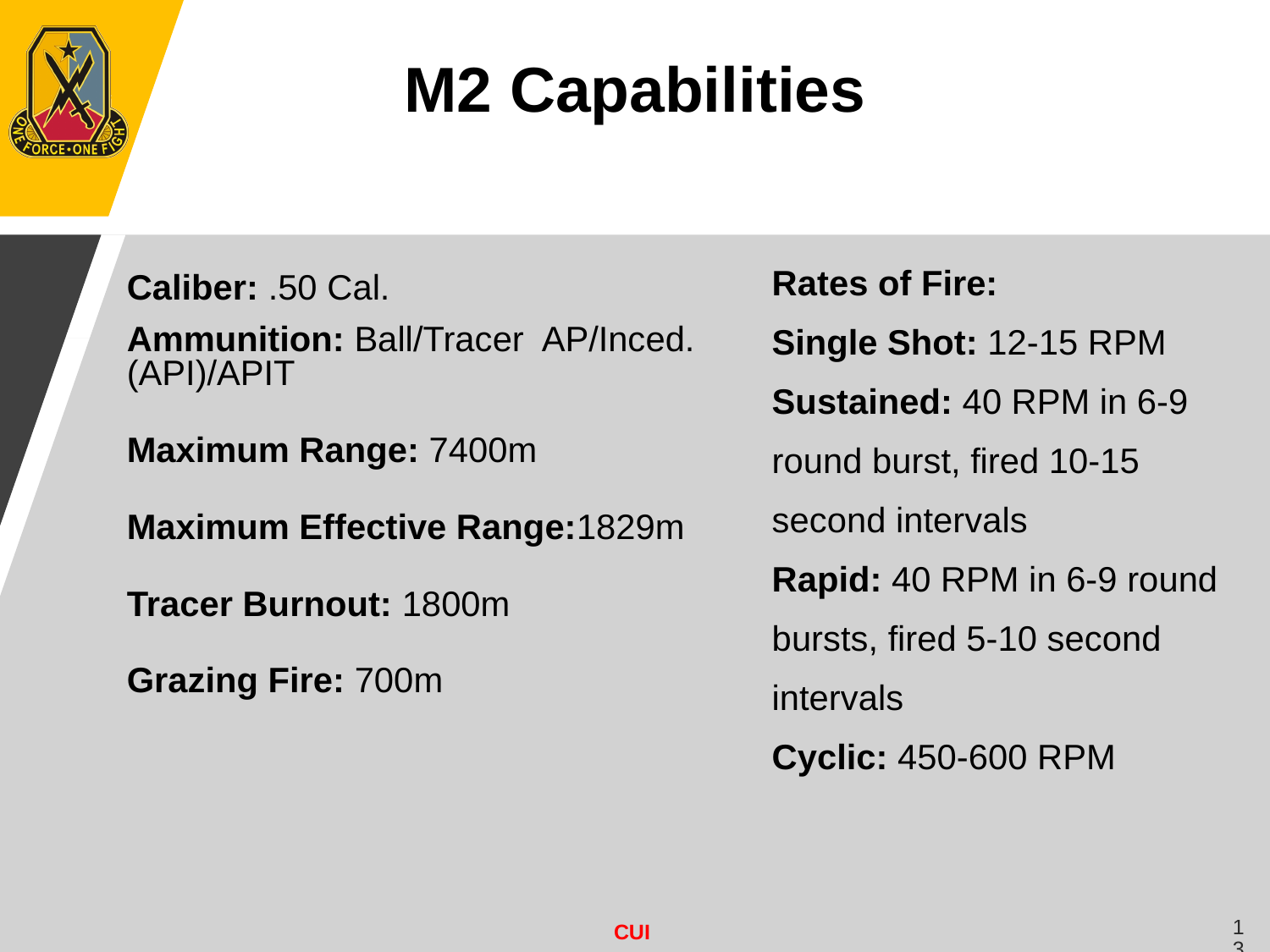

M2 Capabilities
Rates of Fire:
Single Shot: 12-15 RPM
Sustained: 40 RPM in 6-9 round burst, fired 10-15 second intervals
Rapid: 40 RPM in 6-9 round bursts, fired 5-10 second intervals
Cyclic: 450-600 RPM
Caliber: .50 Cal.
Ammunition: Ball/Tracer  AP/Inced. (API)/APIT
Maximum Range: 7400m
Maximum Effective Range:1829m
Tracer Burnout: 1800m
Grazing Fire: 700m
13